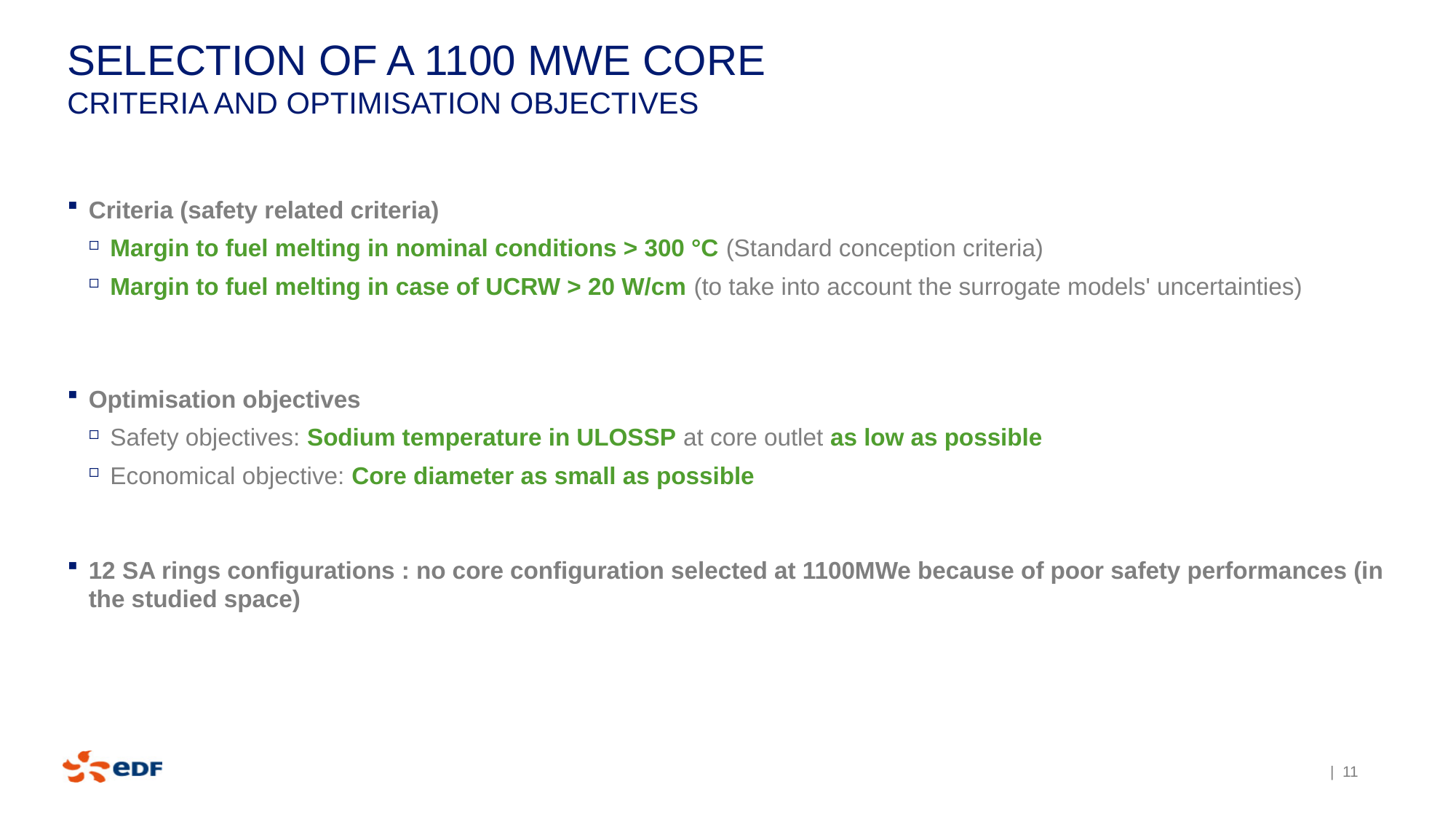

# Selection of a 1100 Mwe core Criteria and optimisation objectives
Criteria (safety related criteria)
Margin to fuel melting in nominal conditions > 300 °C (Standard conception criteria)
Margin to fuel melting in case of UCRW > 20 W/cm (to take into account the surrogate models' uncertainties)

Optimisation objectives
Safety objectives: Sodium temperature in ULOSSP at core outlet as low as possible
Economical objective: Core diameter as small as possible

12 SA rings configurations : no core configuration selected at 1100MWe because of poor safety performances (in the studied space)